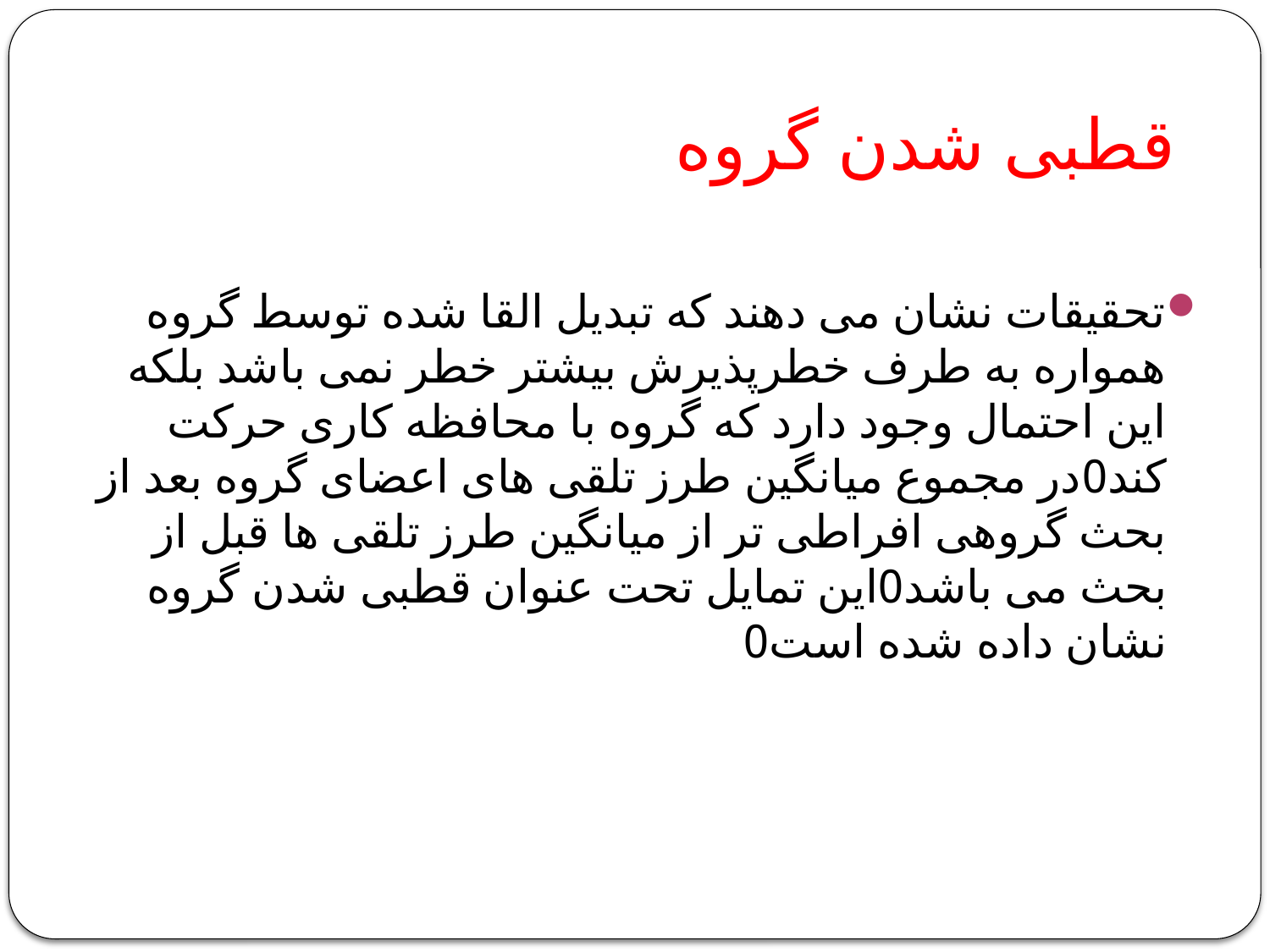

# قطبی شدن گروه
تحقیقات نشان می دهند که تبدیل القا شده توسط گروه همواره به طرف خطرپذیرش بیشتر خطر نمی باشد بلکه این احتمال وجود دارد که گروه با محافظه کاری حرکت کند0در مجموع میانگین طرز تلقی های اعضای گروه بعد از بحث گروهی افراطی تر از میانگین طرز تلقی ها قبل از بحث می باشد0این تمایل تحت عنوان قطبی شدن گروه نشان داده شده است0